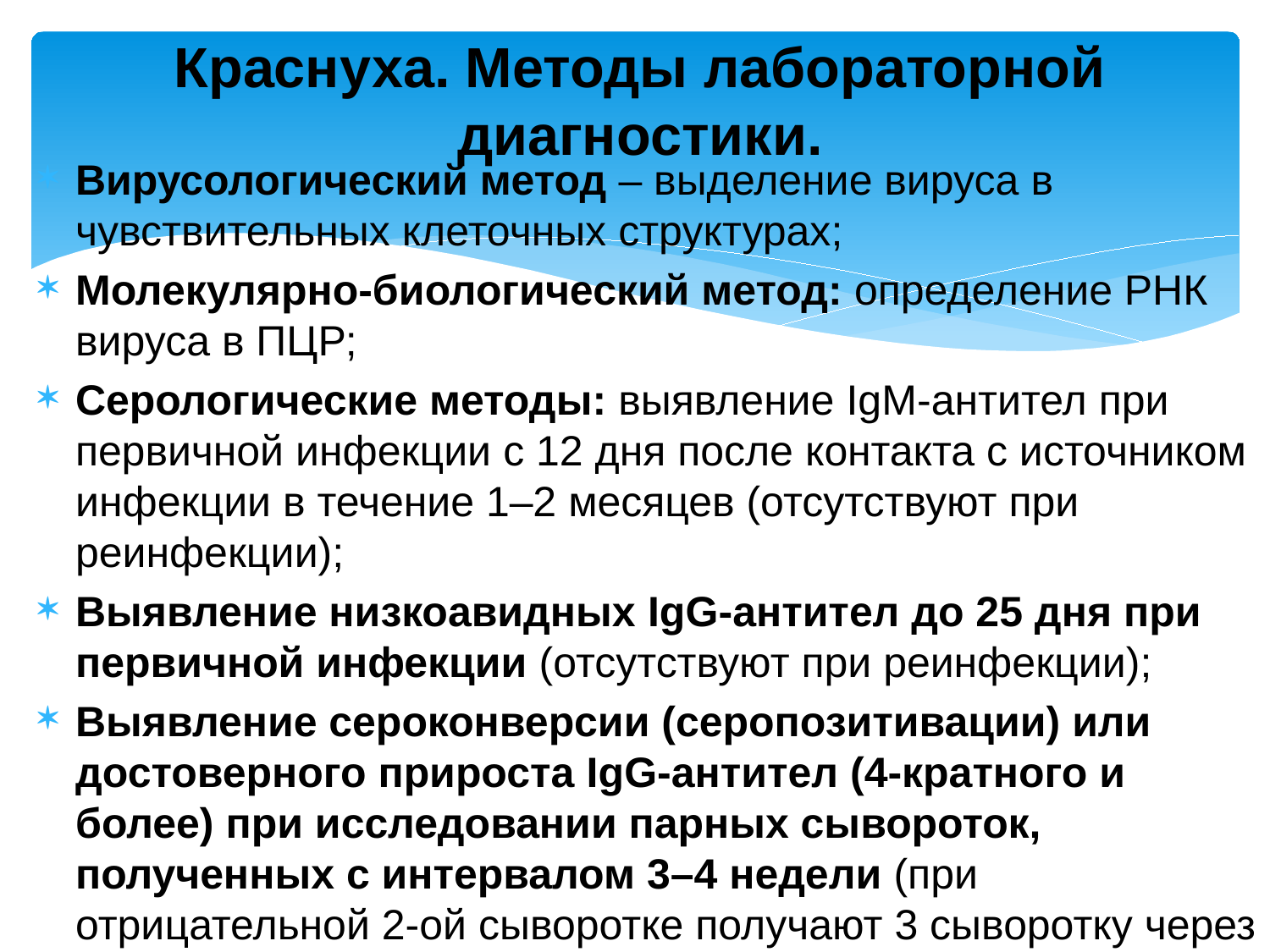

# Краснуха. Методы лабораторной диагностики.
Вирусологический метод – выделение вируса в чувствительных клеточных структурах;
Молекулярно-биологический метод: определение РНК вируса в ПЦР;
Серологические методы: выявление IgМ-антител при первичной инфекции с 12 дня после контакта с источником инфекции в течение 1–2 месяцев (отсутствуют при реинфекции);
Выявление низкоавидных IgG-антител до 25 дня при первичной инфекции (отсутствуют при реинфекции);
Выявление сероконверсии (серопозитивации) или достоверного прироста IgG-антител (4-кратного и более) при исследовании парных сывороток, полученных с интервалом 3–4 недели (при отрицательной 2-ой сыворотке получают 3 сыворотку через 2 недели после 2-ой сыворотки).